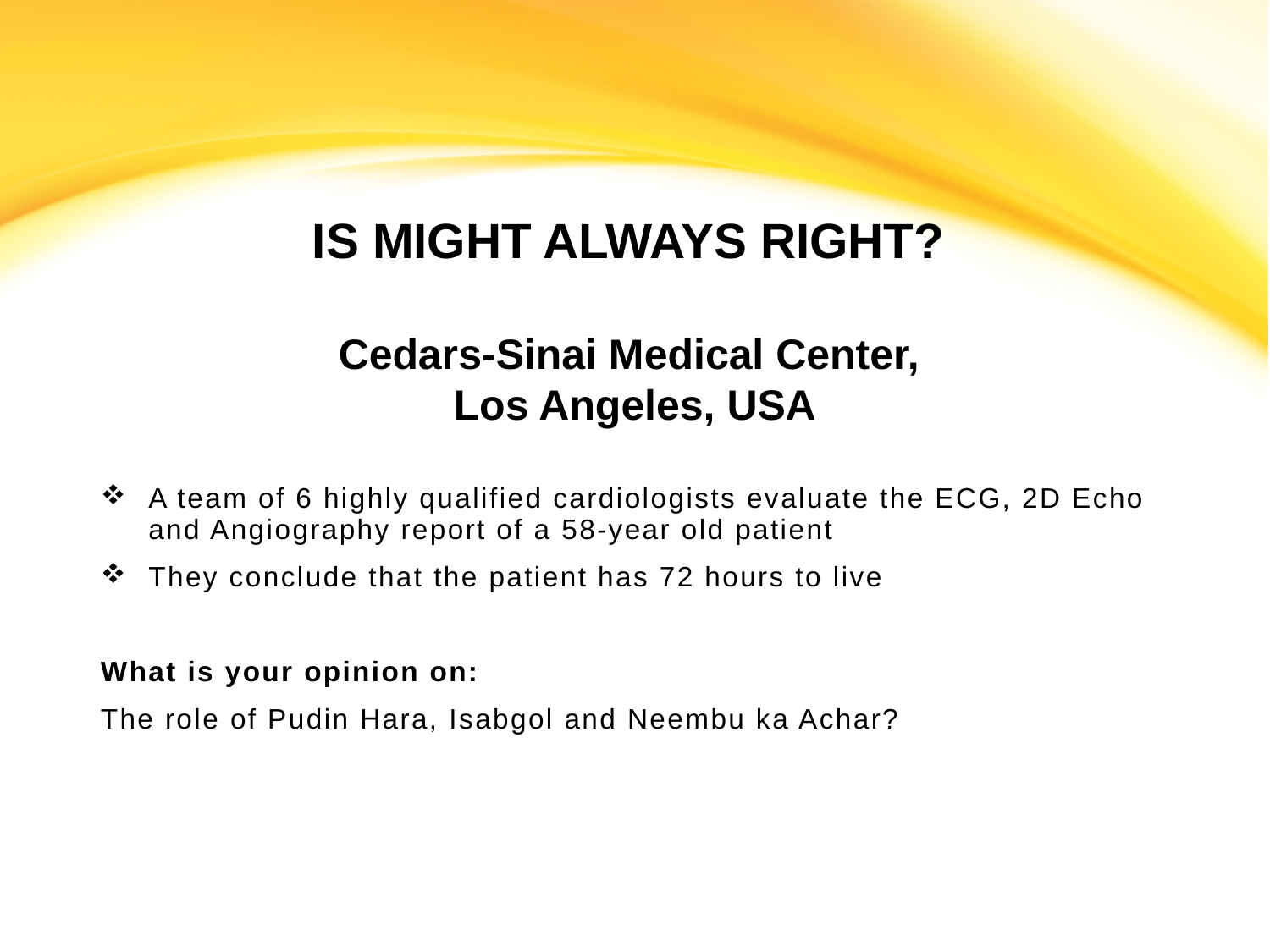

IS MIGHT ALWAYS RIGHT?

Cedars-Sinai Medical Center,
Los Angeles, USA
A team of 6 highly qualified cardiologists evaluate the ECG, 2D Echo and Angiography report of a 58-year old patient
They conclude that the patient has 72 hours to live

What is your opinion on:
The role of Pudin Hara, Isabgol and Neembu ka Achar?